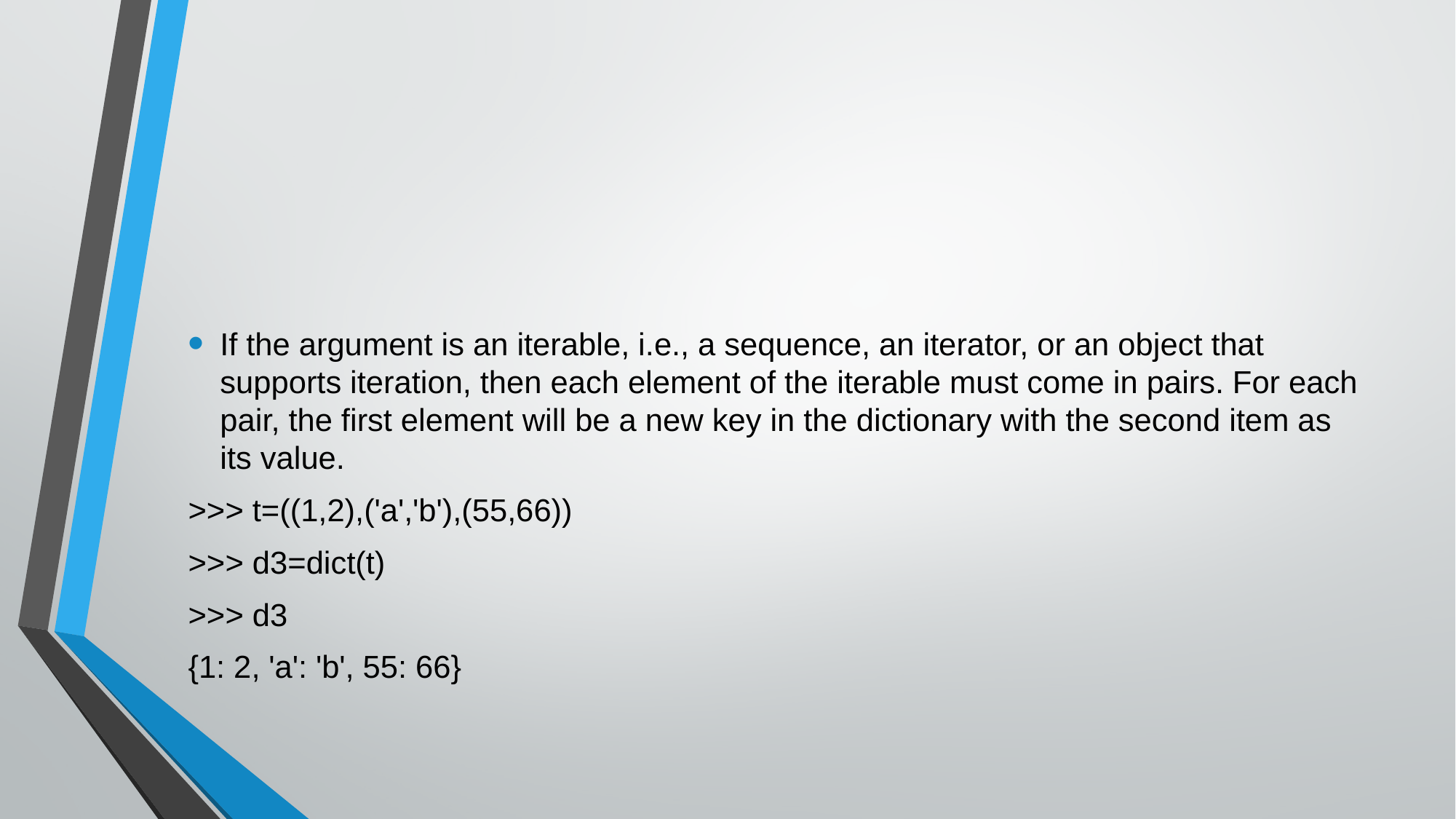

#
If the argument is an iterable, i.e., a sequence, an iterator, or an object that supports iteration, then each element of the iterable must come in pairs. For each pair, the first element will be a new key in the dictionary with the second item as its value.
>>> t=((1,2),('a','b'),(55,66))
>>> d3=dict(t)
>>> d3
{1: 2, 'a': 'b', 55: 66}